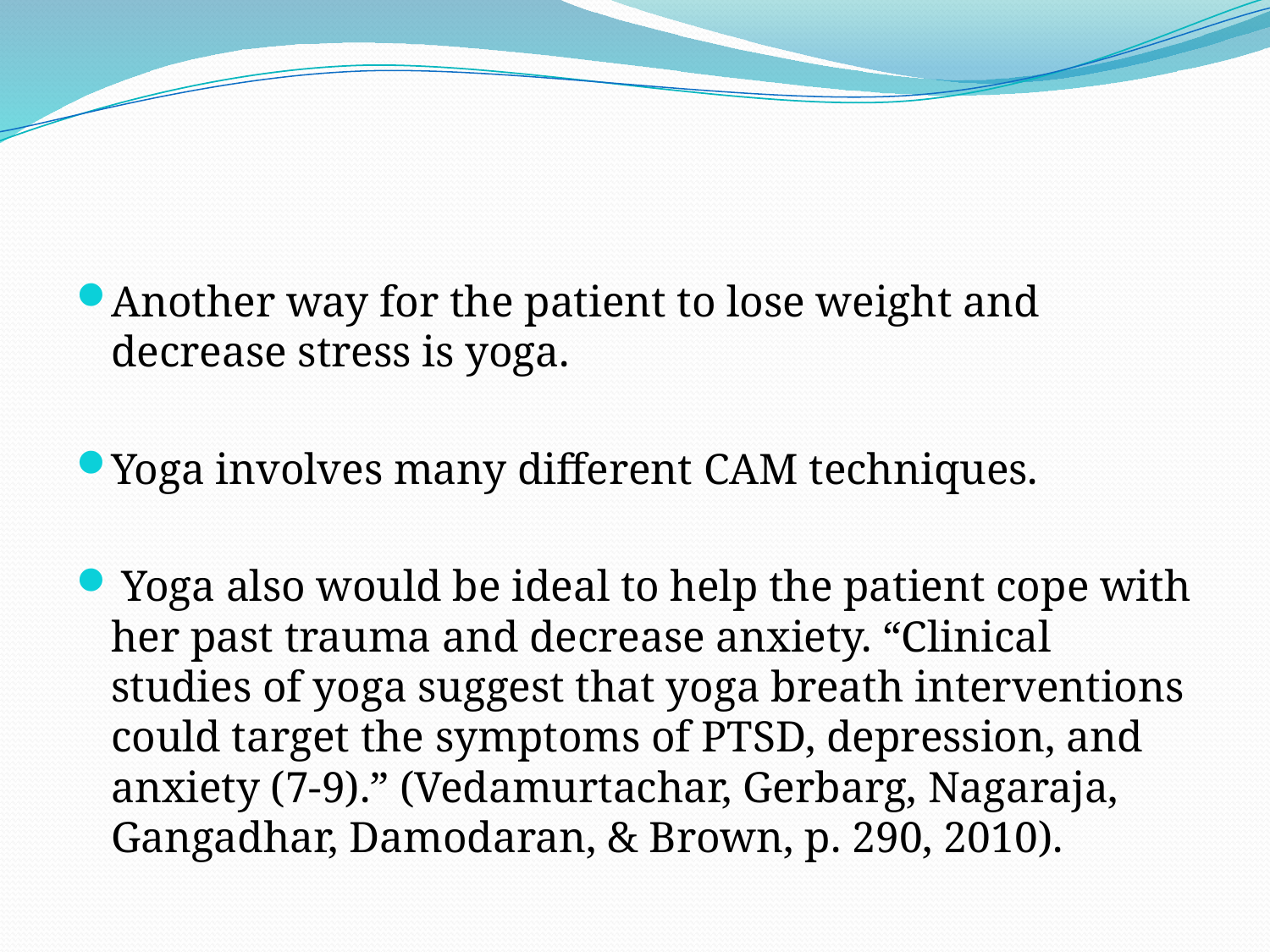

#
Another way for the patient to lose weight and decrease stress is yoga.

Yoga involves many different CAM techniques.

 Yoga also would be ideal to help the patient cope with her past trauma and decrease anxiety. “Clinical studies of yoga suggest that yoga breath interventions could target the symptoms of PTSD, depression, and anxiety (7-9).” (Vedamurtachar, Gerbarg, Nagaraja, Gangadhar, Damodaran, & Brown, p. 290, 2010).